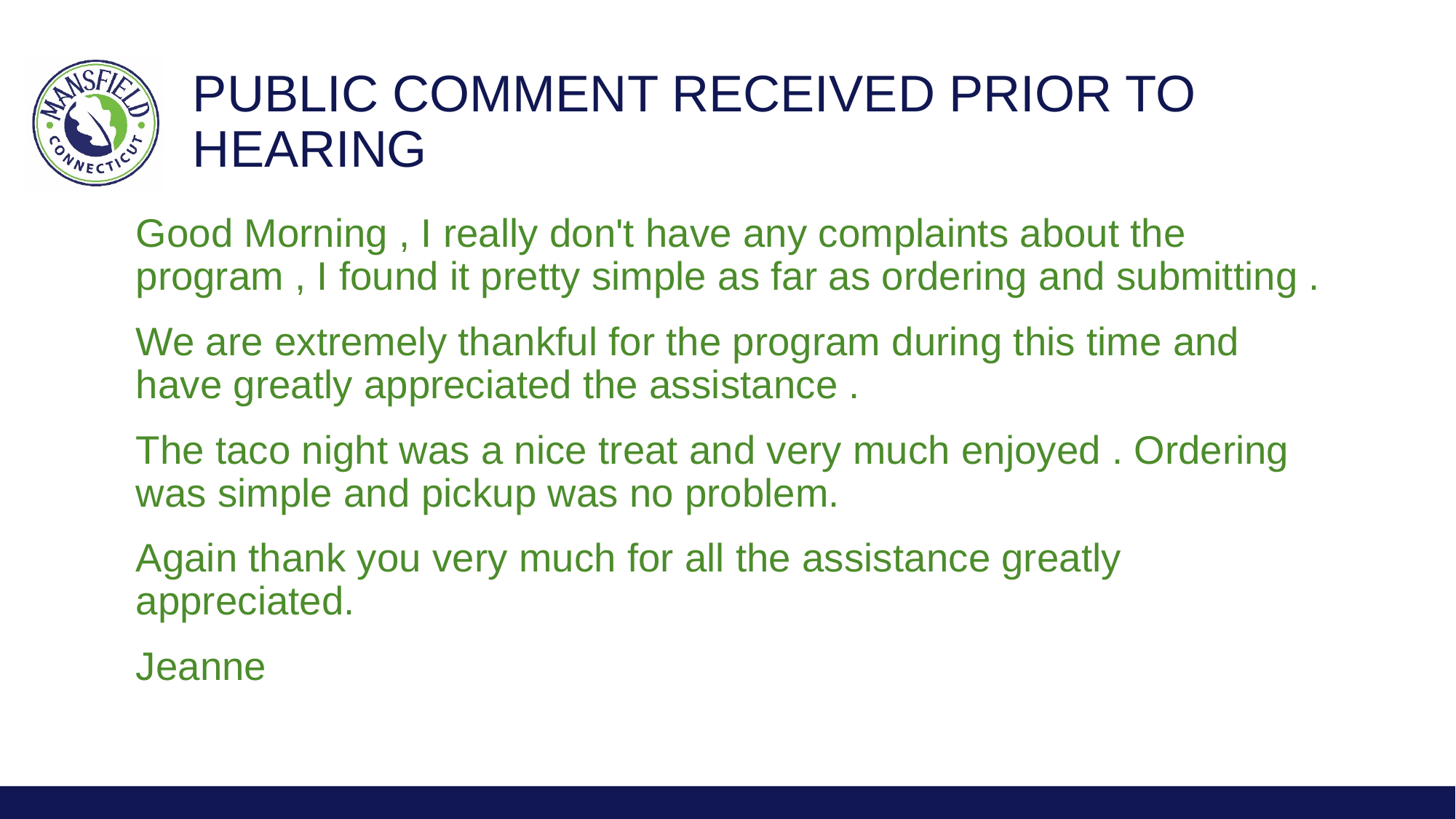

# Public Comment received prior to hearing
Good Morning , I really don't have any complaints about the program , I found it pretty simple as far as ordering and submitting .
We are extremely thankful for the program during this time and have greatly appreciated the assistance .
The taco night was a nice treat and very much enjoyed . Ordering was simple and pickup was no problem.
Again thank you very much for all the assistance greatly appreciated.
Jeanne